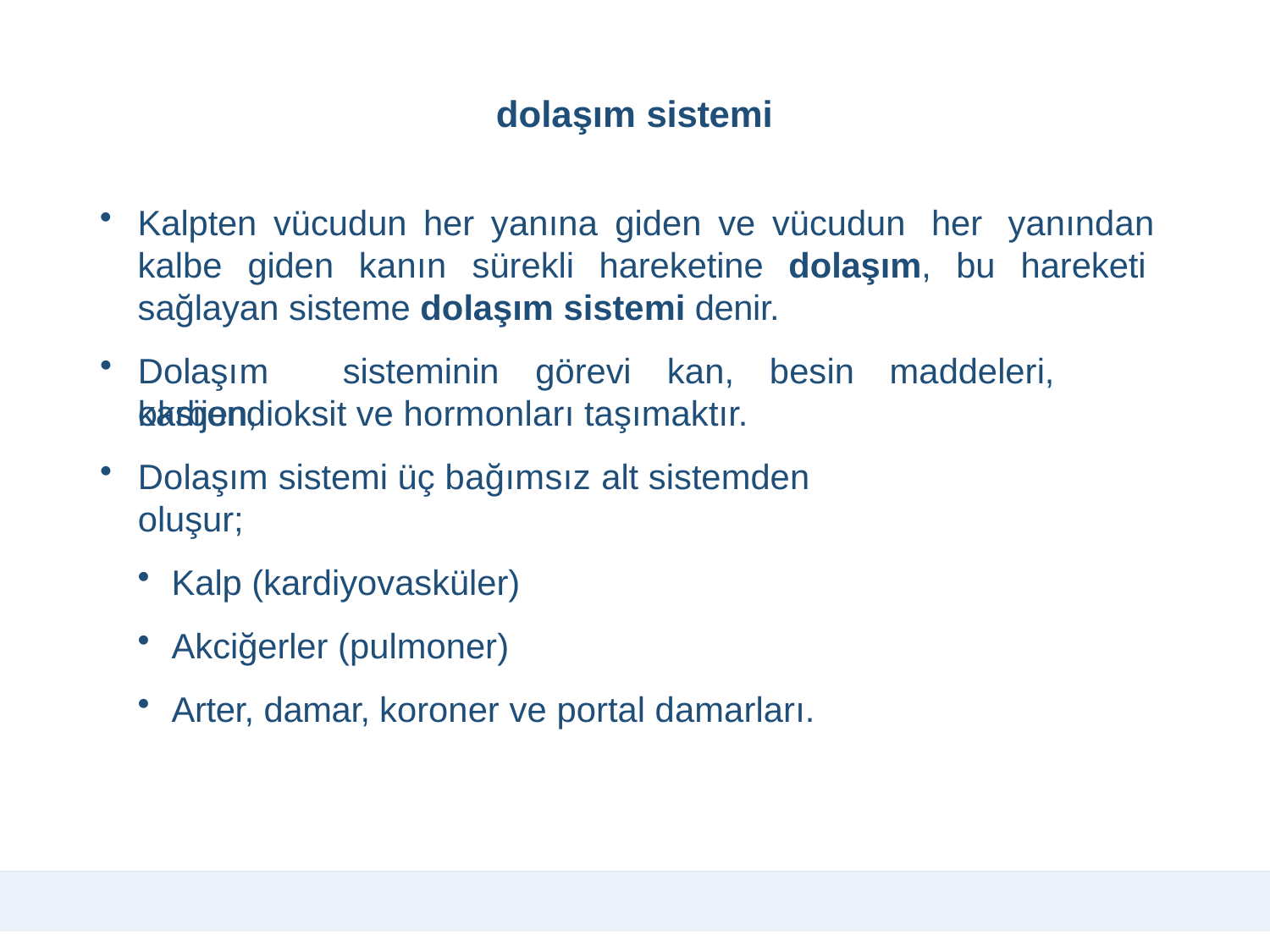

# dolaşım sistemi
Kalpten vücudun her yanına giden ve vücudun her yanından  kalbe giden kanın sürekli hareketine dolaşım, bu hareketi  sağlayan sisteme dolaşım sistemi denir.
Dolaşım	sisteminin	görevi	kan,	besin	maddeleri,	oksijen,
karbondioksit ve hormonları taşımaktır.
Dolaşım sistemi üç bağımsız alt sistemden oluşur;
Kalp (kardiyovasküler)
Akciğerler (pulmoner)
Arter, damar, koroner ve portal damarları.